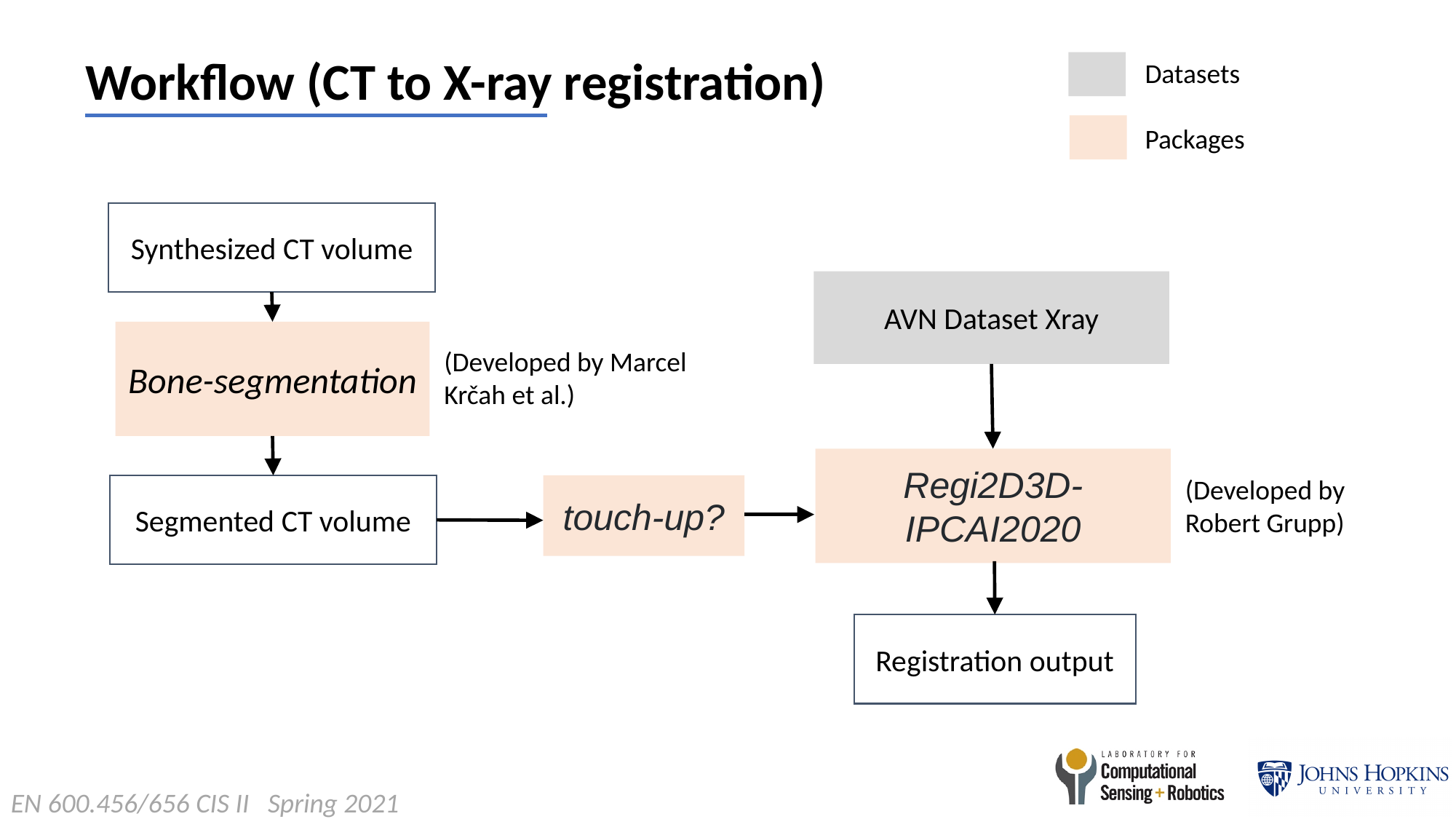

# Workflow (CT to X-ray registration)
Datasets

Packages

Synthesized CT volume
AVN Dataset Xray
Bone-segmentation
(Developed by Marcel Krčah et al.)
Regi2D3D-IPCAI2020
(Developed by Robert Grupp)
Segmented CT volume
touch-up?
Registration output